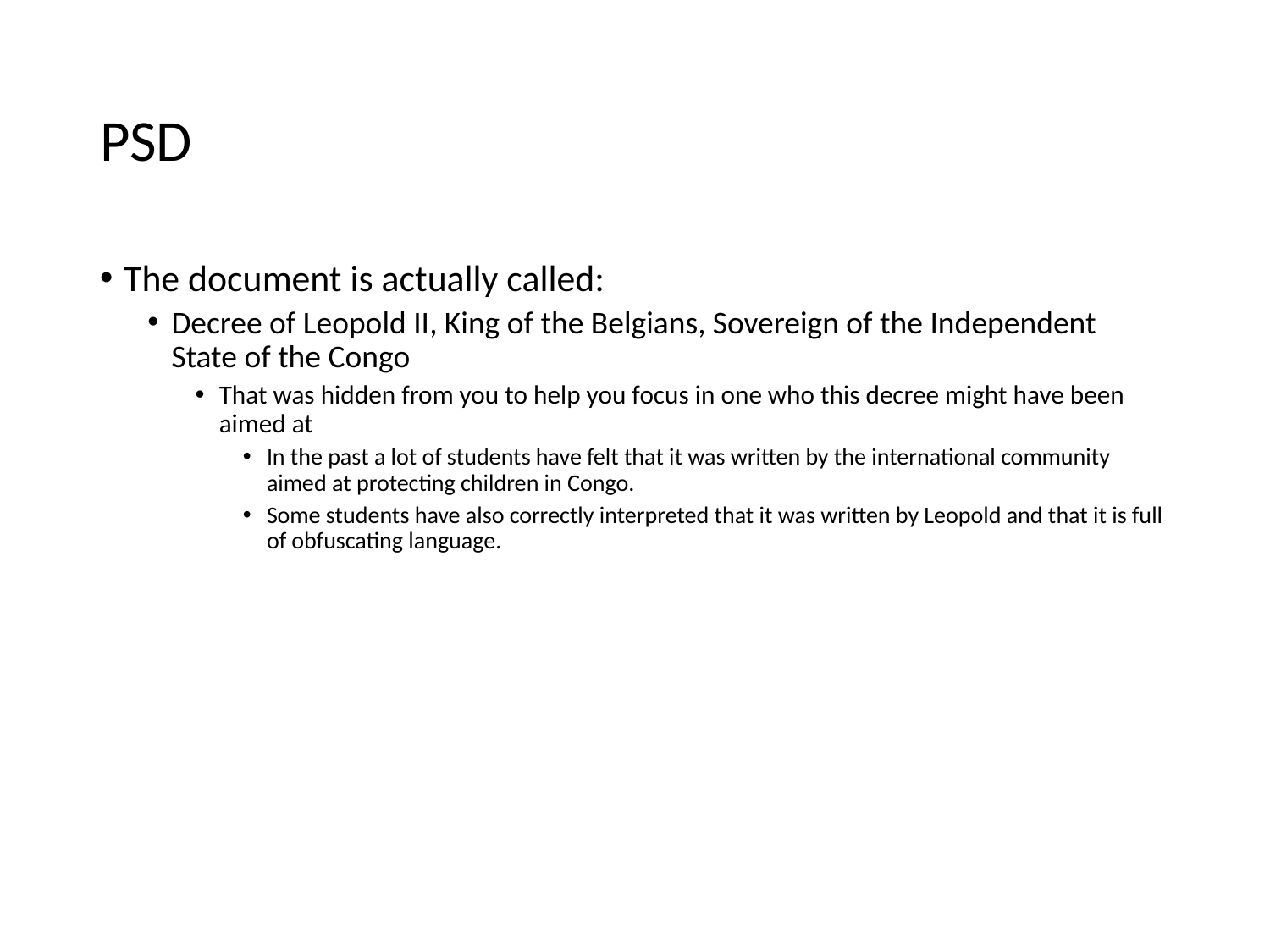

# PSD
The document is actually called:
Decree of Leopold II, King of the Belgians, Sovereign of the Independent State of the Congo
That was hidden from you to help you focus in one who this decree might have been aimed at
In the past a lot of students have felt that it was written by the international community aimed at protecting children in Congo.
Some students have also correctly interpreted that it was written by Leopold and that it is full of obfuscating language.